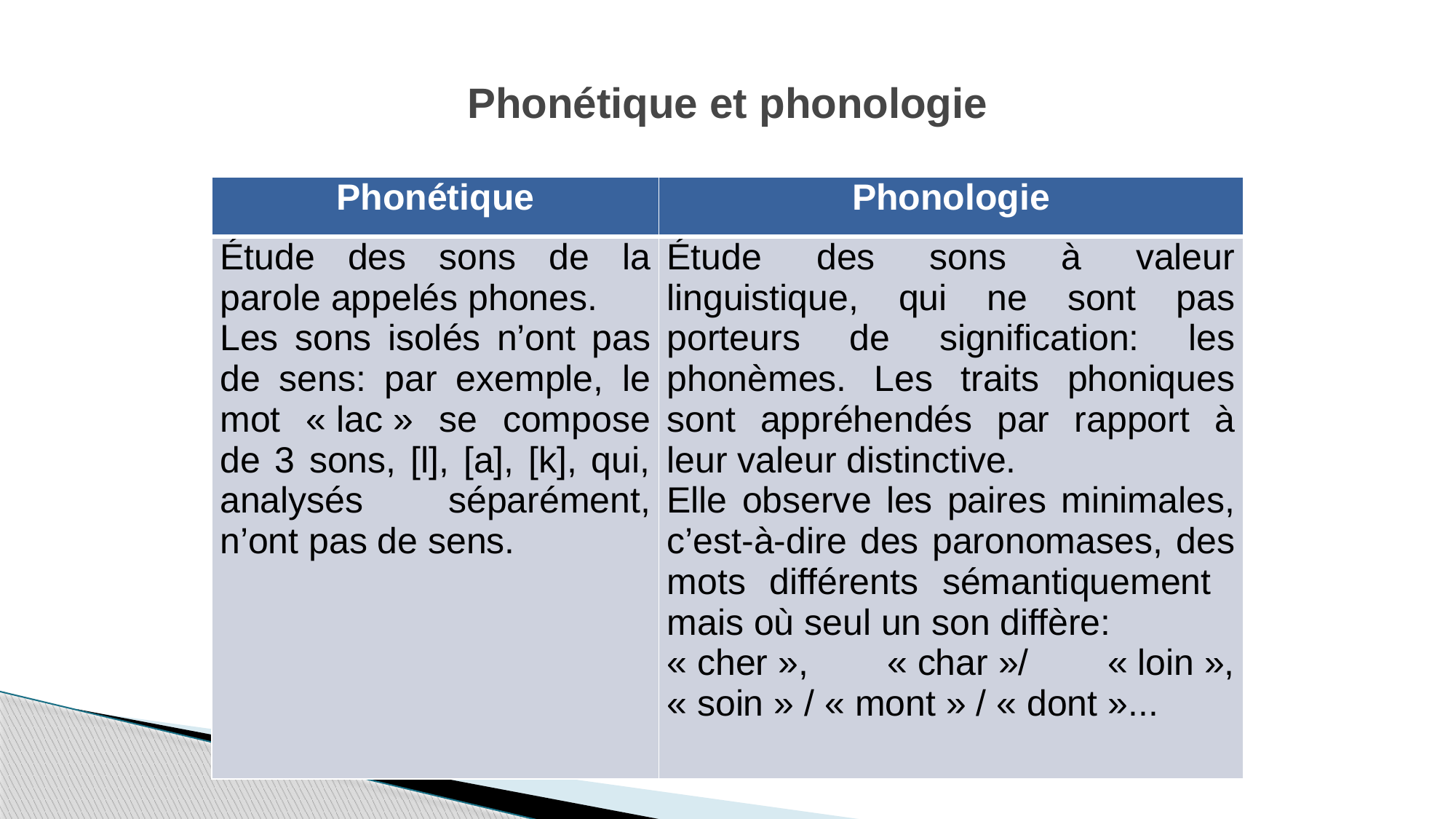

# Phonétique et phonologie
| Phonétique | Phonologie |
| --- | --- |
| Étude des sons de la parole appelés phones. Les sons isolés n’ont pas de sens: par exemple, le mot « lac » se compose de 3 sons, [l], [a], [k], qui, analysés séparément, n’ont pas de sens. | Étude des sons à valeur linguistique, qui ne sont pas porteurs de signification: les phonèmes. Les traits phoniques sont appréhendés par rapport à leur valeur distinctive. Elle observe les paires minimales, c’est-à-dire des paronomases, des mots différents sémantiquement mais où seul un son diffère: « cher », « char »/ « loin », « soin » / « mont » / « dont »... |